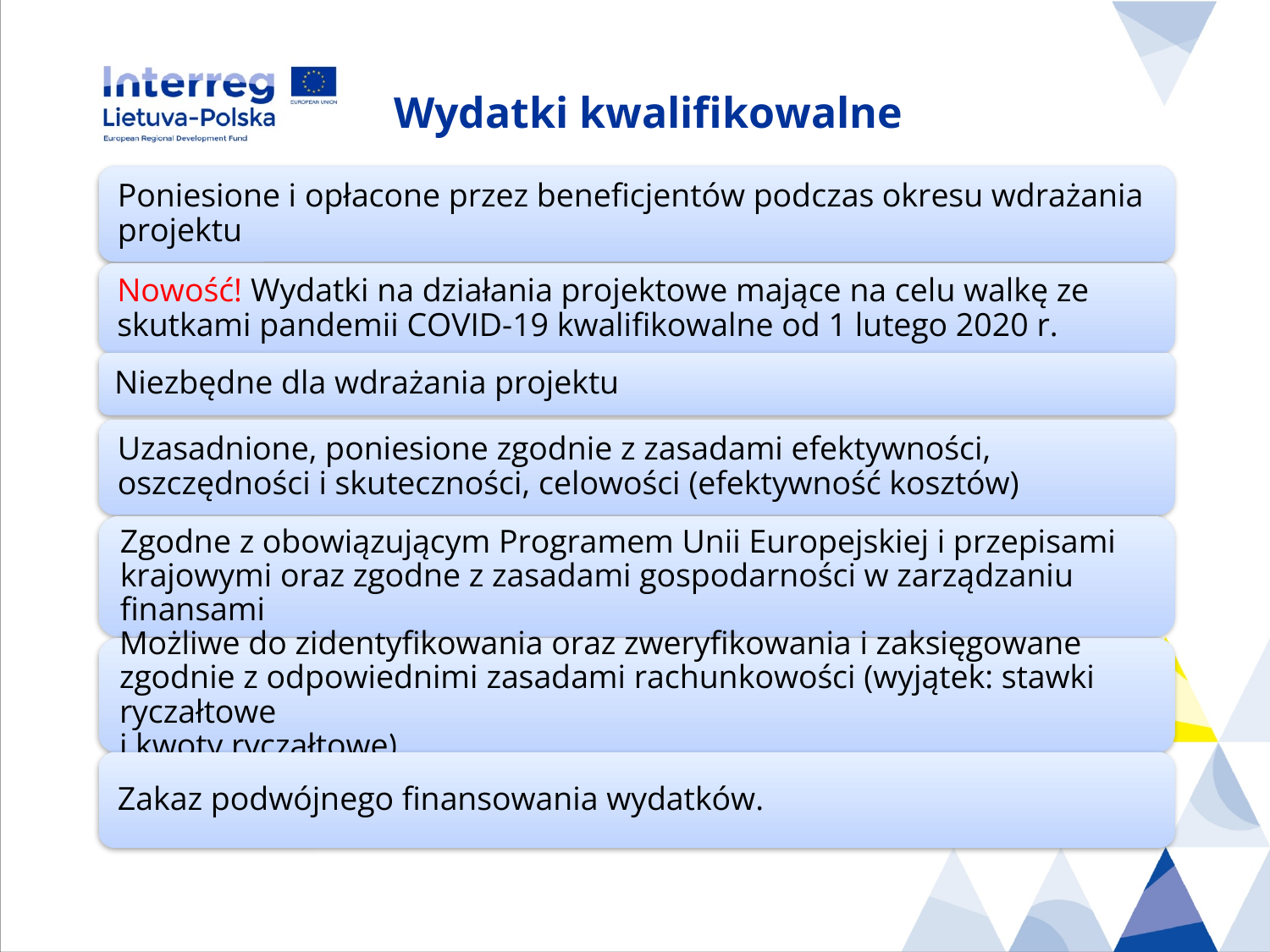

# Wydatki kwalifikowalne
Poniesione i opłacone przez beneficjentów podczas okresu wdrażania projektu
Nowość! Wydatki na działania projektowe mające na celu walkę ze skutkami pandemii COVID-19 kwalifikowalne od 1 lutego 2020 r.
Niezbędne dla wdrażania projektu
Uzasadnione, poniesione zgodnie z zasadami efektywności, oszczędności i skuteczności, celowości (efektywność kosztów)
Zgodne z obowiązującym Programem Unii Europejskiej i przepisami krajowymi oraz zgodne z zasadami gospodarności w zarządzaniu finansami
Możliwe do zidentyfikowania oraz zweryfikowania i zaksięgowane zgodnie z odpowiednimi zasadami rachunkowości (wyjątek: stawki ryczałtowe
i kwoty ryczałtowe)
Zakaz podwójnego finansowania wydatków.